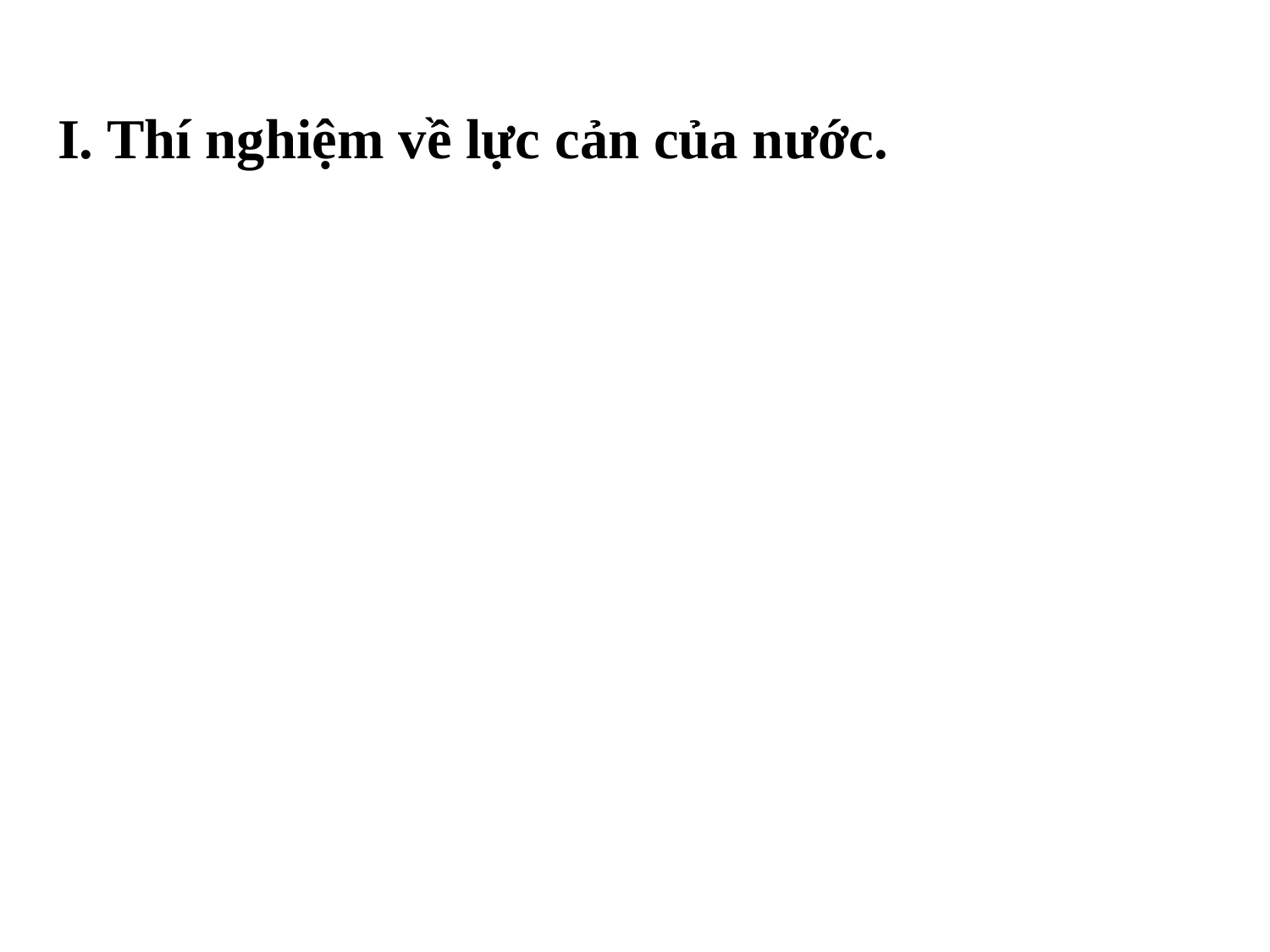

I. Thí nghiệm về lực cản của nước.